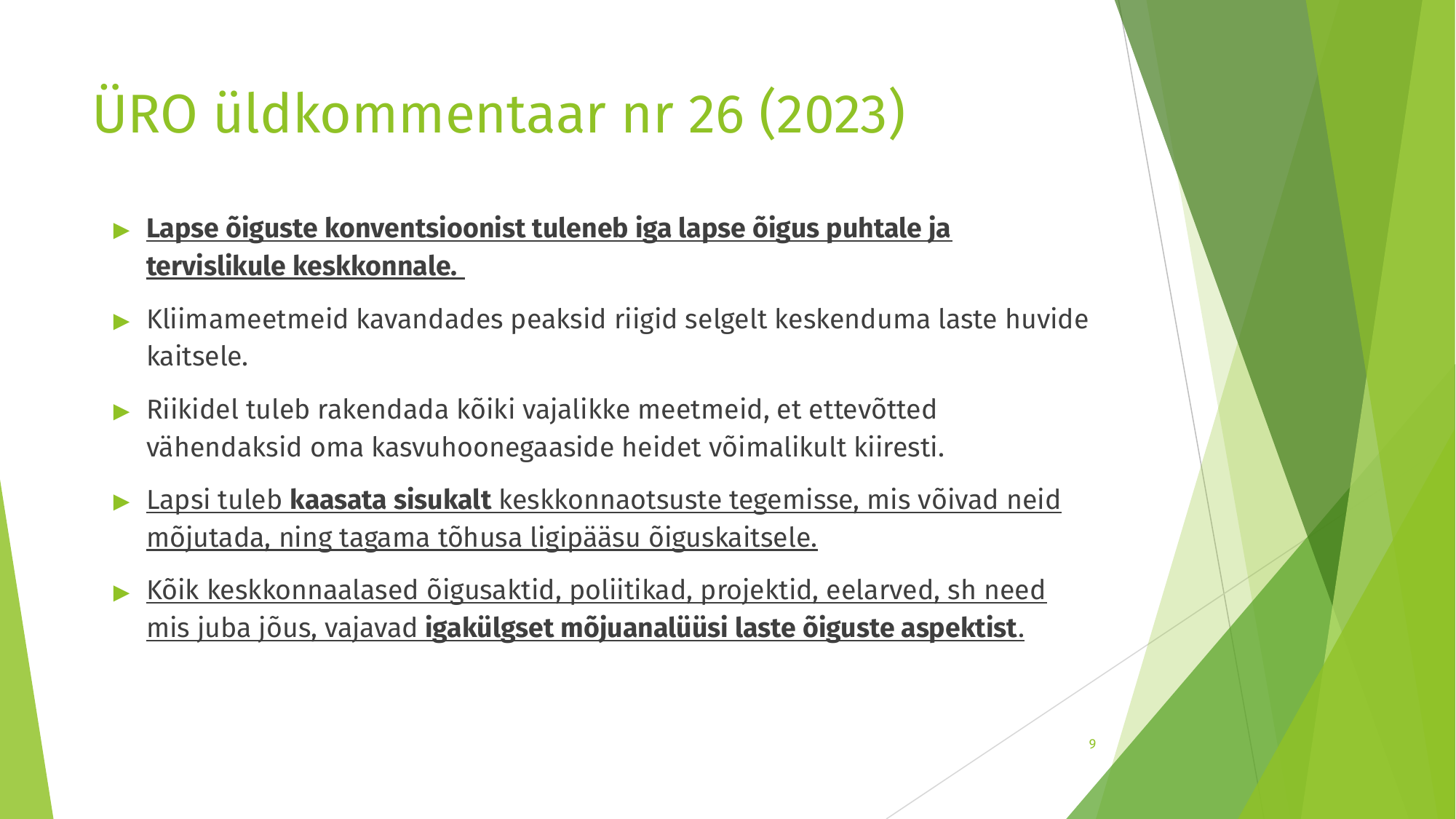

# ÜRO üldkommentaar nr 26 (2023)
Lapse õiguste konventsioonist tuleneb iga lapse õigus puhtale ja tervislikule keskkonnale.
Kliimameetmeid kavandades peaksid riigid selgelt keskenduma laste huvide kaitsele.
Riikidel tuleb rakendada kõiki vajalikke meetmeid, et ettevõtted vähendaksid oma kasvuhoonegaaside heidet võimalikult kiiresti.
Lapsi tuleb kaasata sisukalt keskkonnaotsuste tegemisse, mis võivad neid mõjutada, ning tagama tõhusa ligipääsu õiguskaitsele.
Kõik keskkonnaalased õigusaktid, poliitikad, projektid, eelarved, sh need mis juba jõus, vajavad igakülgset mõjuanalüüsi laste õiguste aspektist.

9